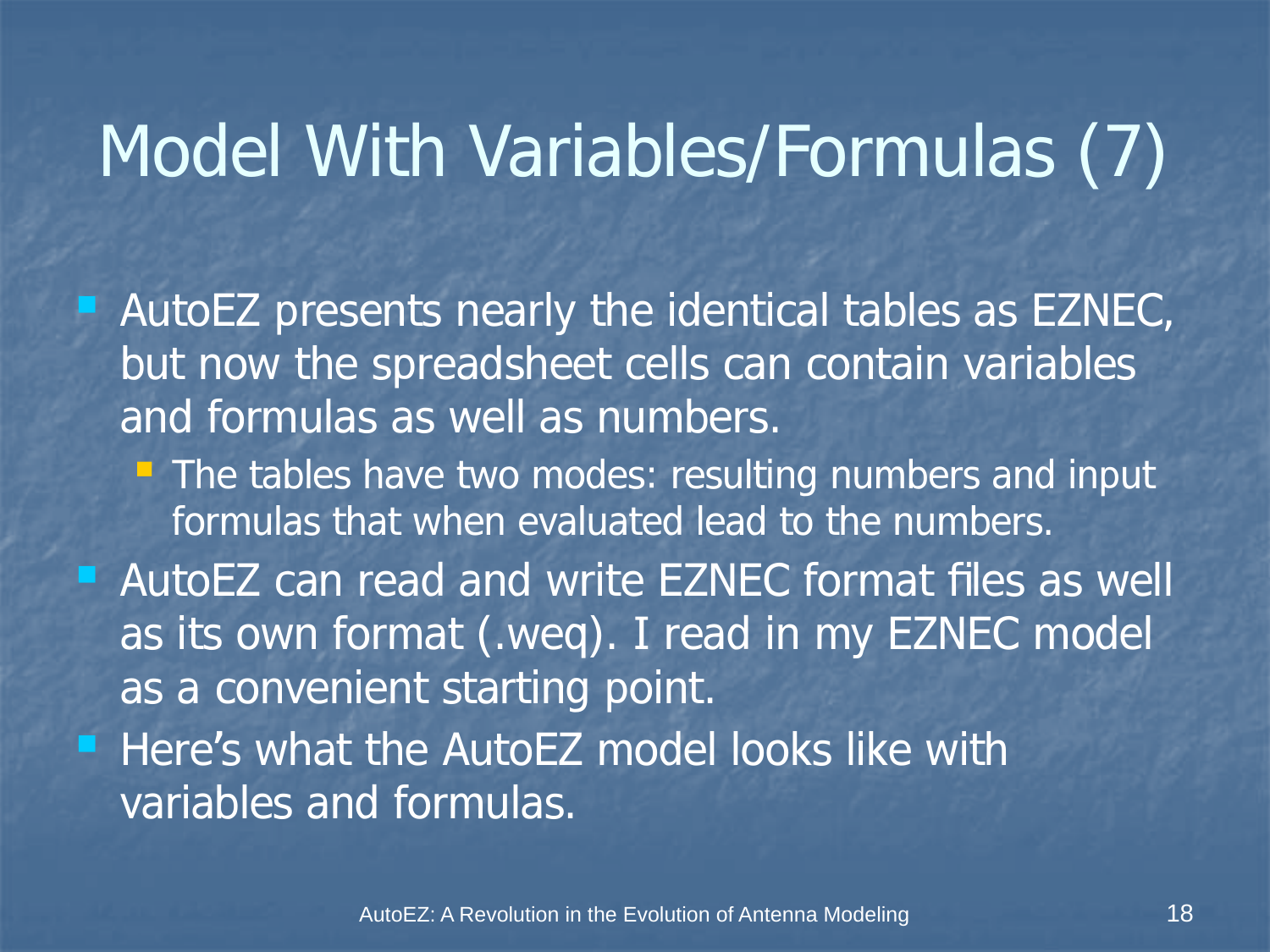

# Model With Variables/Formulas (7)
AutoEZ presents nearly the identical tables as EZNEC,  but now the spreadsheet cells can contain variables and formulas as well as numbers.
The tables have two modes: resulting numbers and input formulas that when evaluated lead to the numbers.
AutoEZ can read and write EZNEC format files as well as its own format (.weq). I read in my EZNEC model as a convenient starting point.
Here’s what the AutoEZ model looks like with variables and formulas.
AutoEZ: A Revolution in the Evolution of Antenna Modeling
18